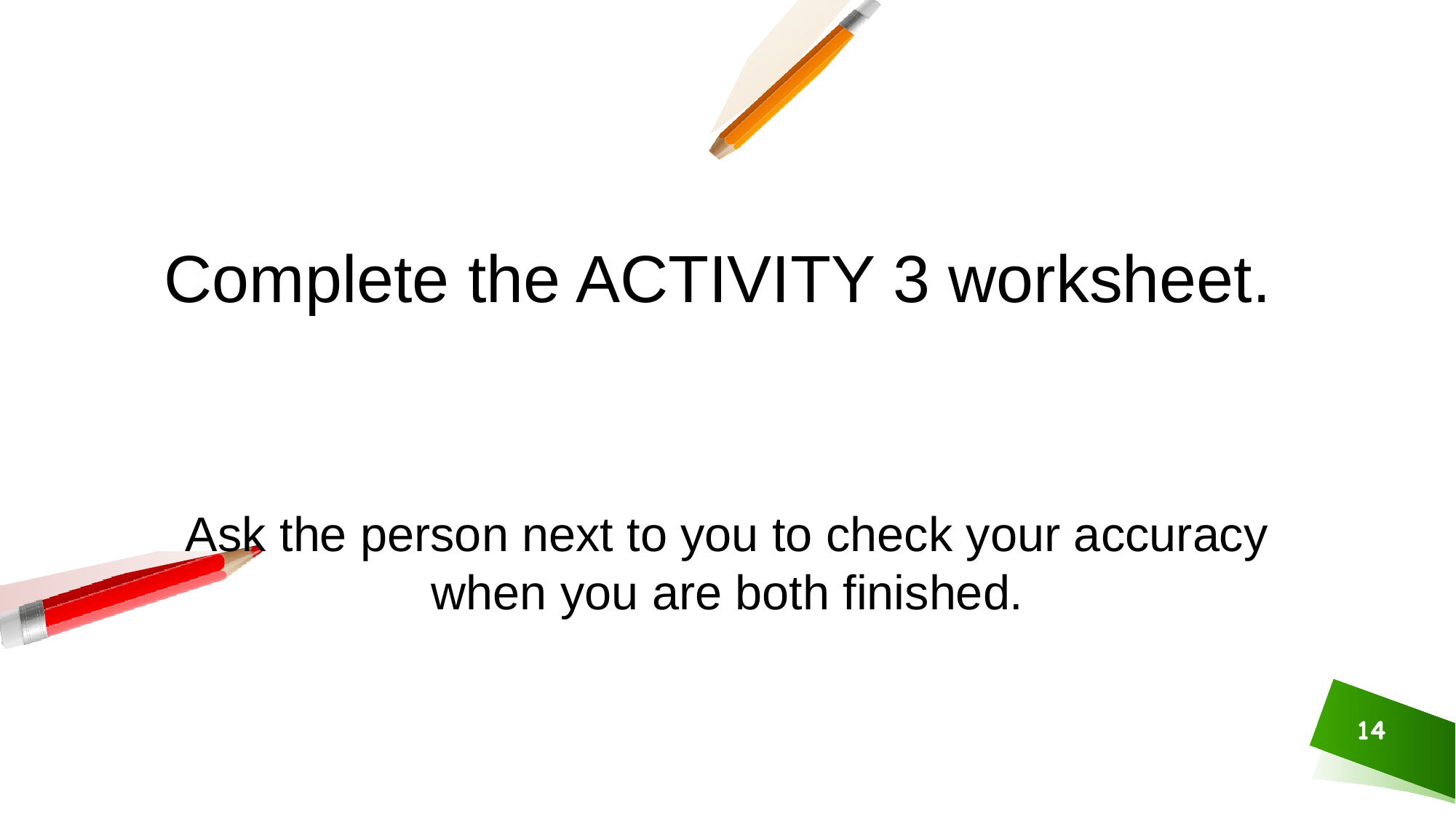

Complete the ACTIVITY 3 worksheet.
Ask the person next to you to check your accuracy when you are both finished.
14